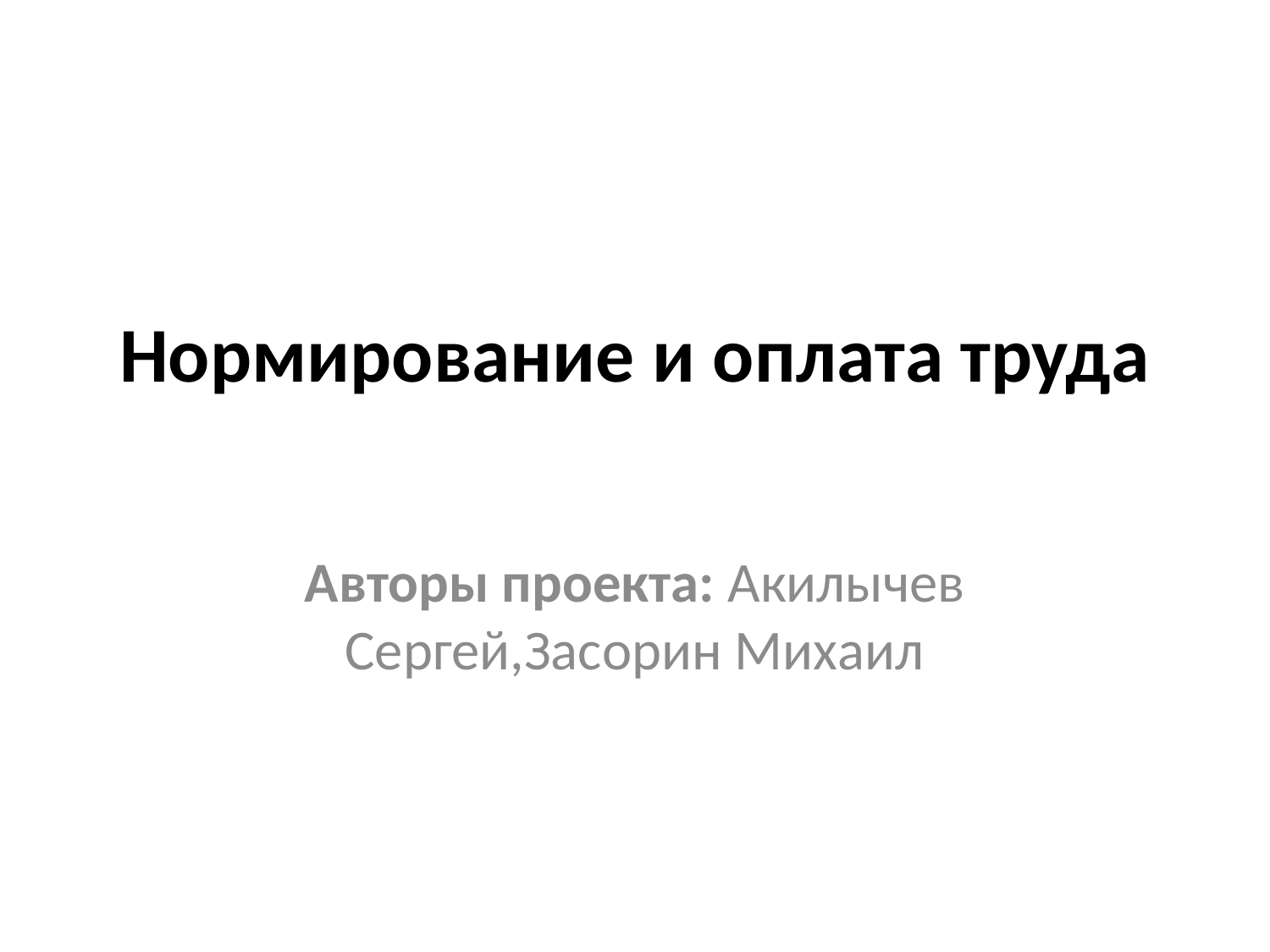

# Нормирование и оплата труда
Авторы проекта: Акилычев Сергей,Засорин Михаил